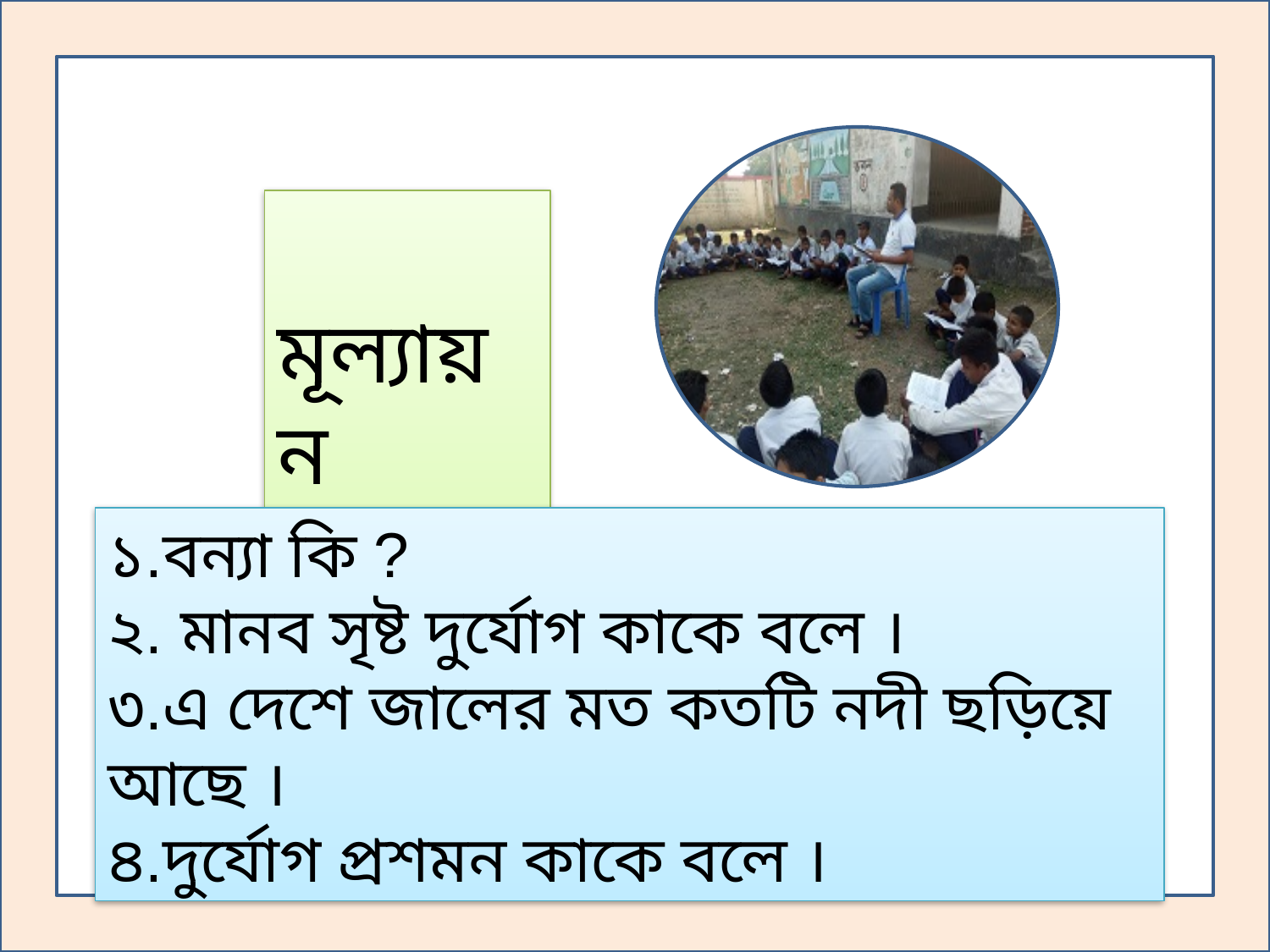

মূল্যায়ন
১.বন্যা কি ?
২. মানব সৃষ্ট দুর্যোগ কাকে বলে ।
৩.এ দেশে জালের মত কতটি নদী ছড়িয়ে আছে ।
৪.দুর্যোগ প্রশমন কাকে বলে ।